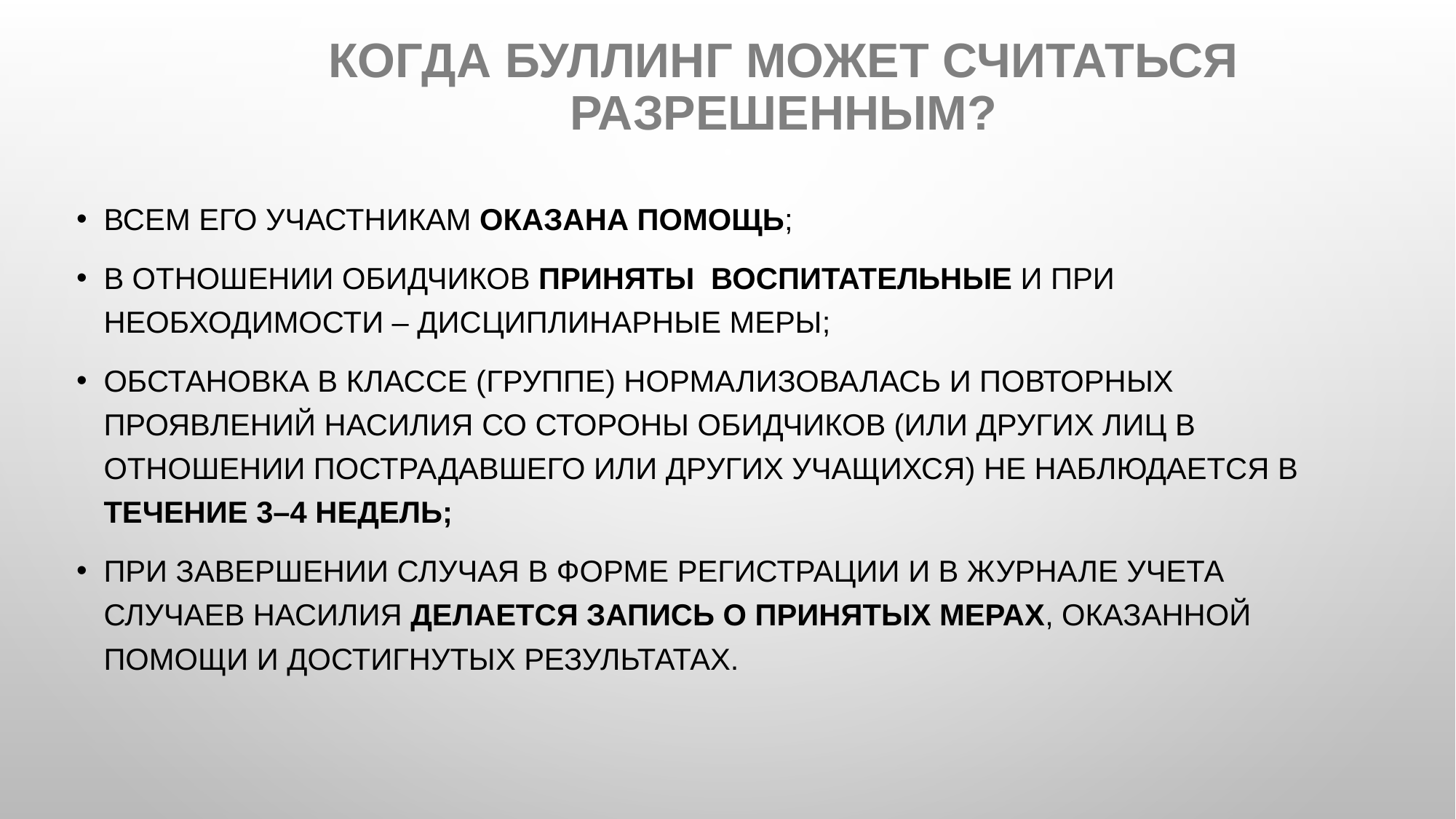

# Когда Буллинг может считаться разрешенным?
всем его участникам оказана помощь;
в отношении обидчиков приняты  воспитательные и при необходимости – дисциплинарные меры;
обстановка в классе (группе) нормализовалась и повторных проявлений насилия со стороны обидчиков (или других лиц в отношении пострадавшего или других учащихся) не наблюдается в течение 3–4 недель;
При завершении случая в форме регистрации и в журнале учета случаев насилия делается запись о принятых мерах, оказанной помощи и достигнутых результатах.